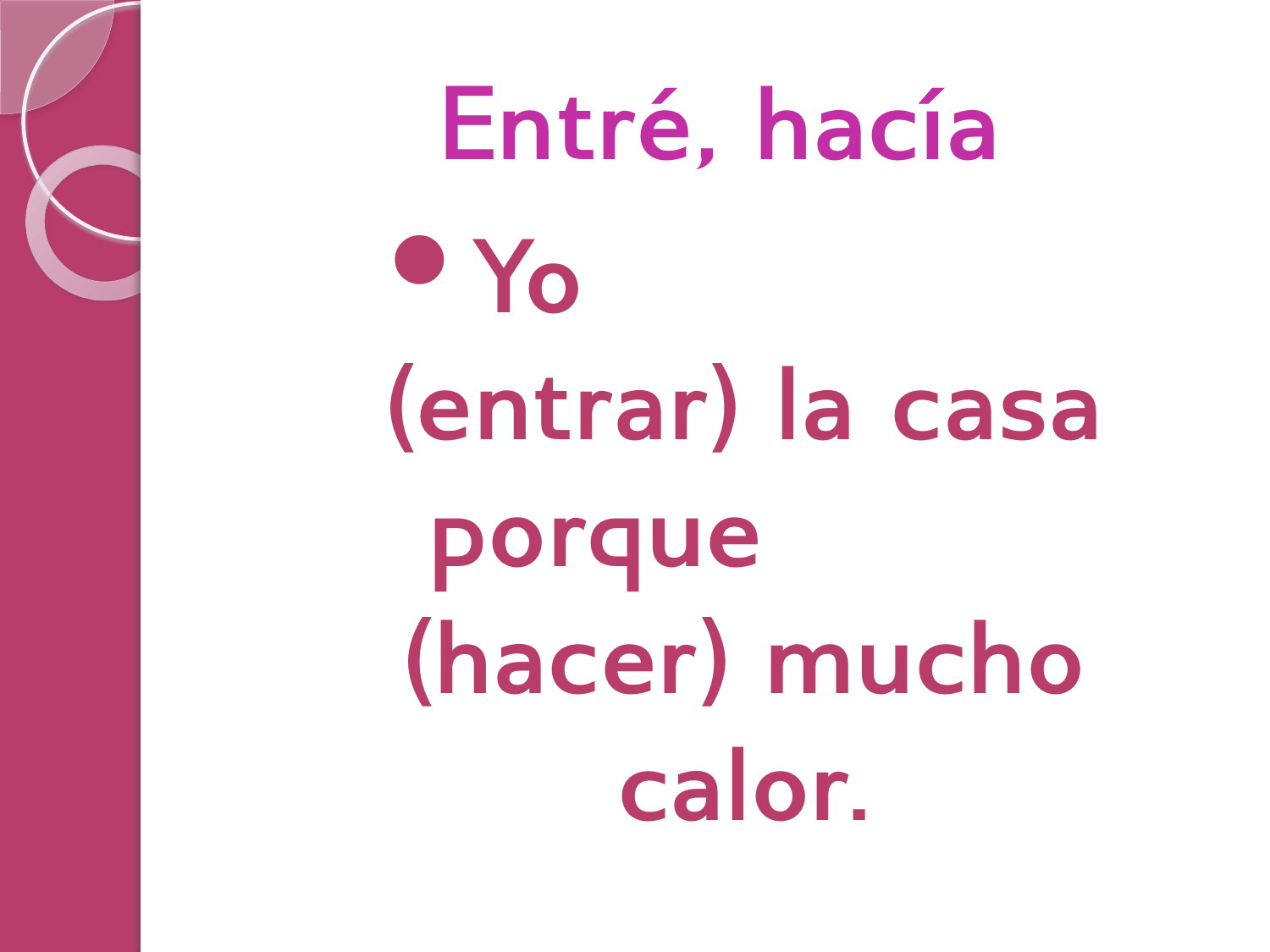

# Entré, hacía
Yo 				 (entrar) la casa porque 			 (hacer) mucho calor.